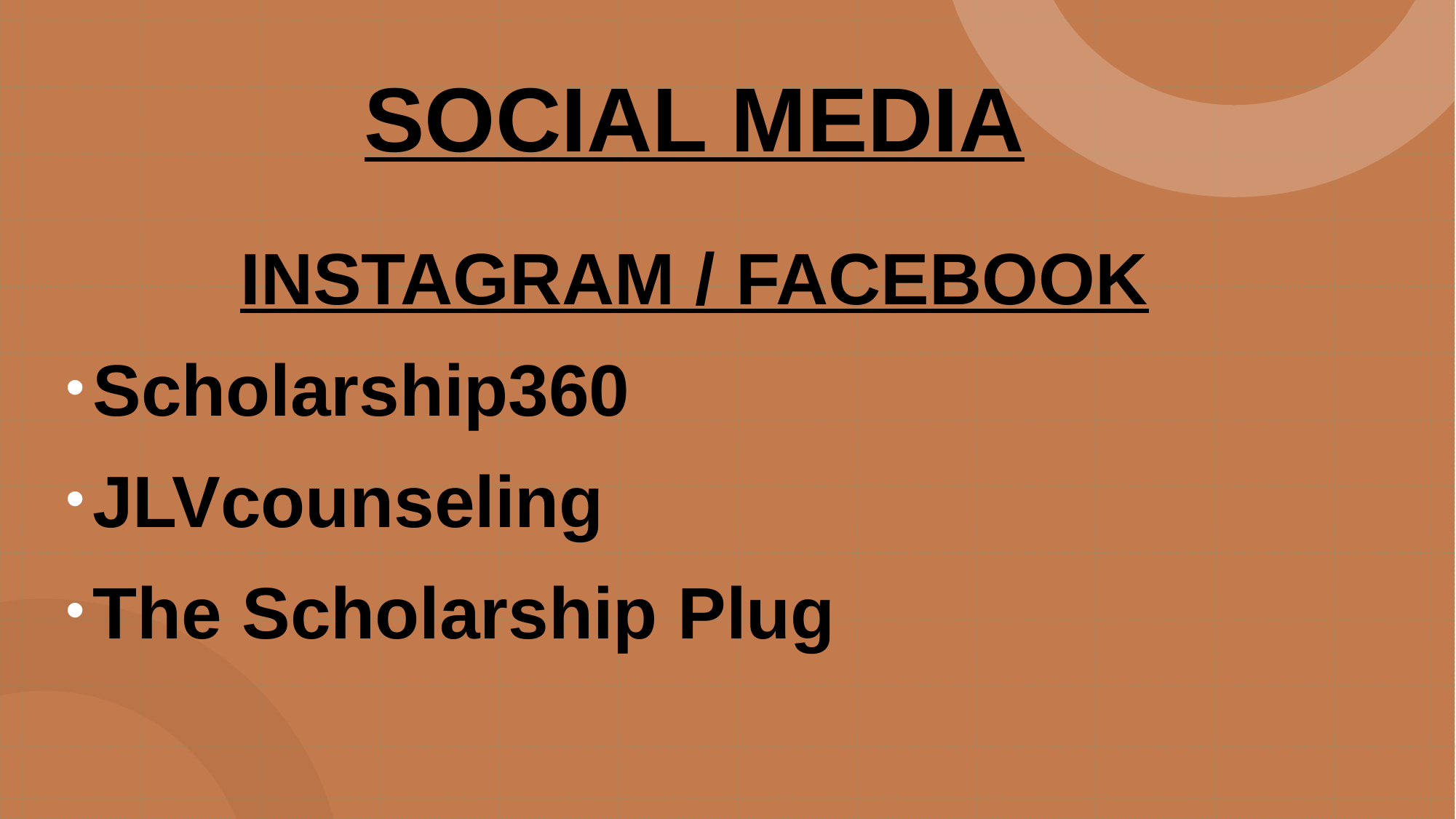

# SOCIAL MEDIA
INSTAGRAM / FACEBOOK
Scholarship360
JLVcounseling
The Scholarship Plug